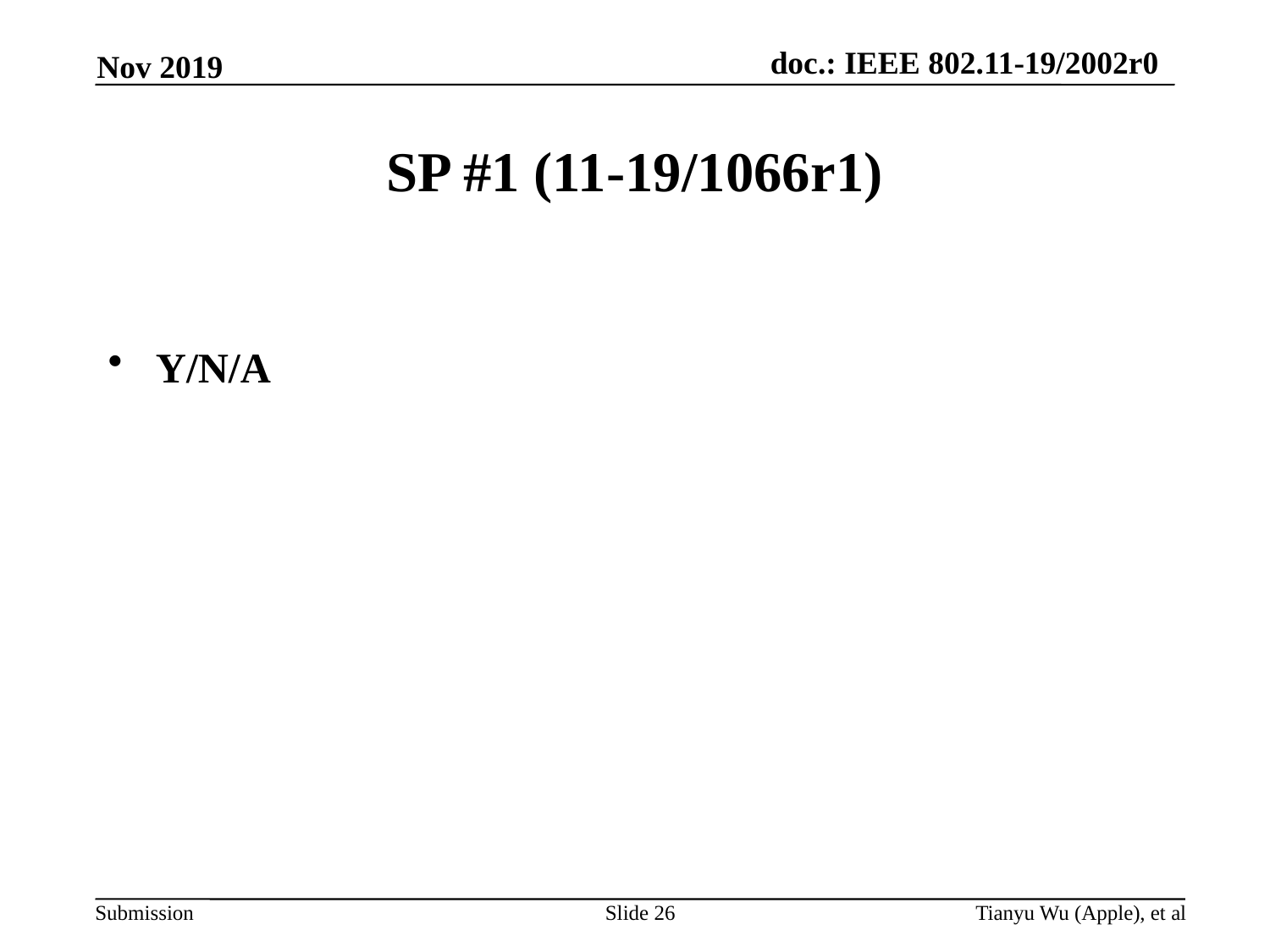

Nov 2019
# SP #1 (11-19/1066r1)

Y/N/A

Slide 26
Tianyu Wu (Apple), et al